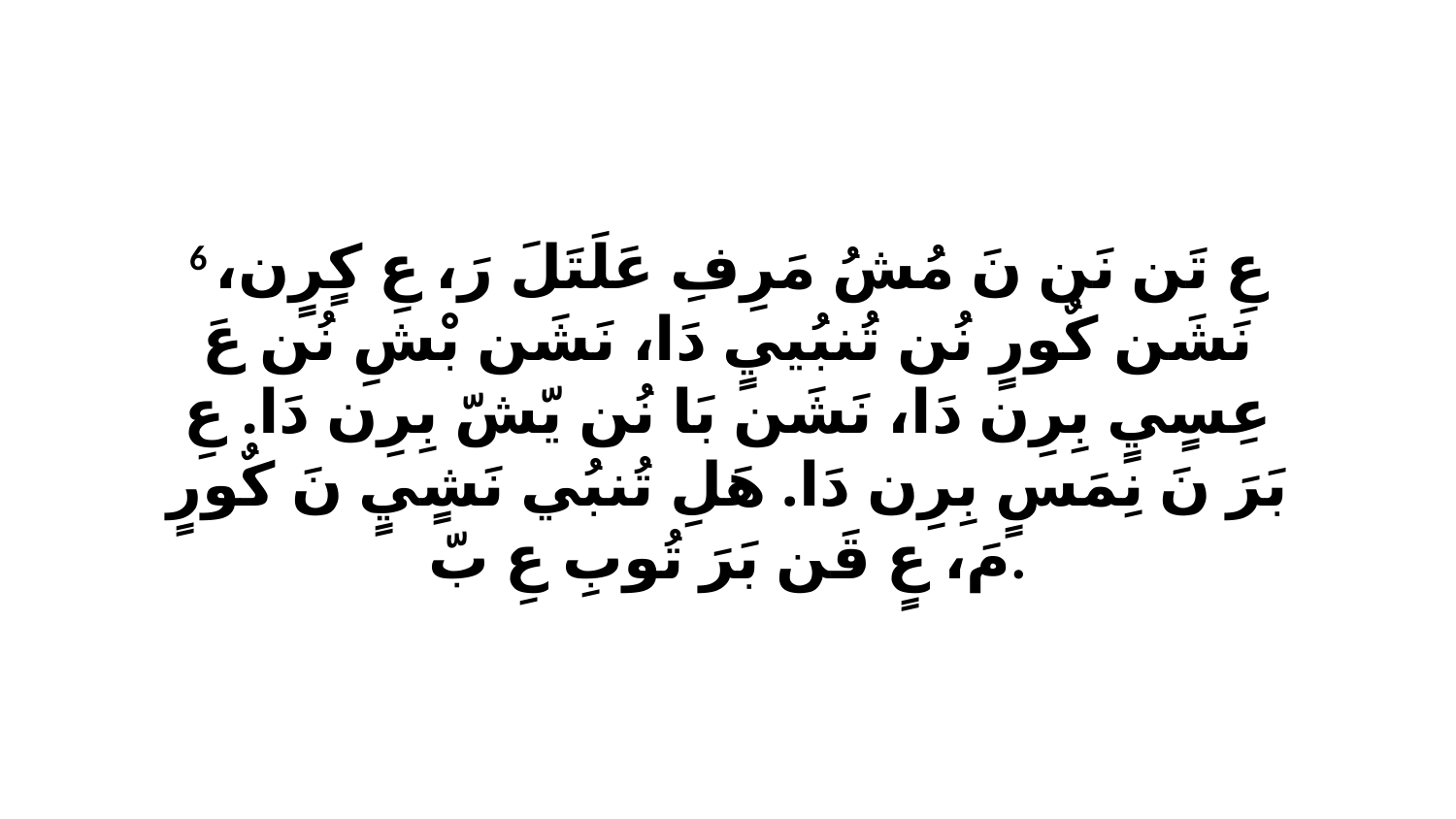

6 عِ تَن نَن نَ مُشُ مَرِفِ عَلَتَلَ رَ، عِ كٍرٍن، نَشَن كٌورٍ نُن تُنبُييٍ دَا، نَشَن بْشِ نُن عَ عِسٍيٍ بِرِن دَا، نَشَن بَا نُن يّشّ بِرِن دَا. عِ بَرَ نَ نِمَسٍ بِرِن دَا. هَلِ تُنبُي نَشٍيٍ نَ كٌورٍ مَ، عٍ قَن بَرَ تُوبِ عِ بّ.